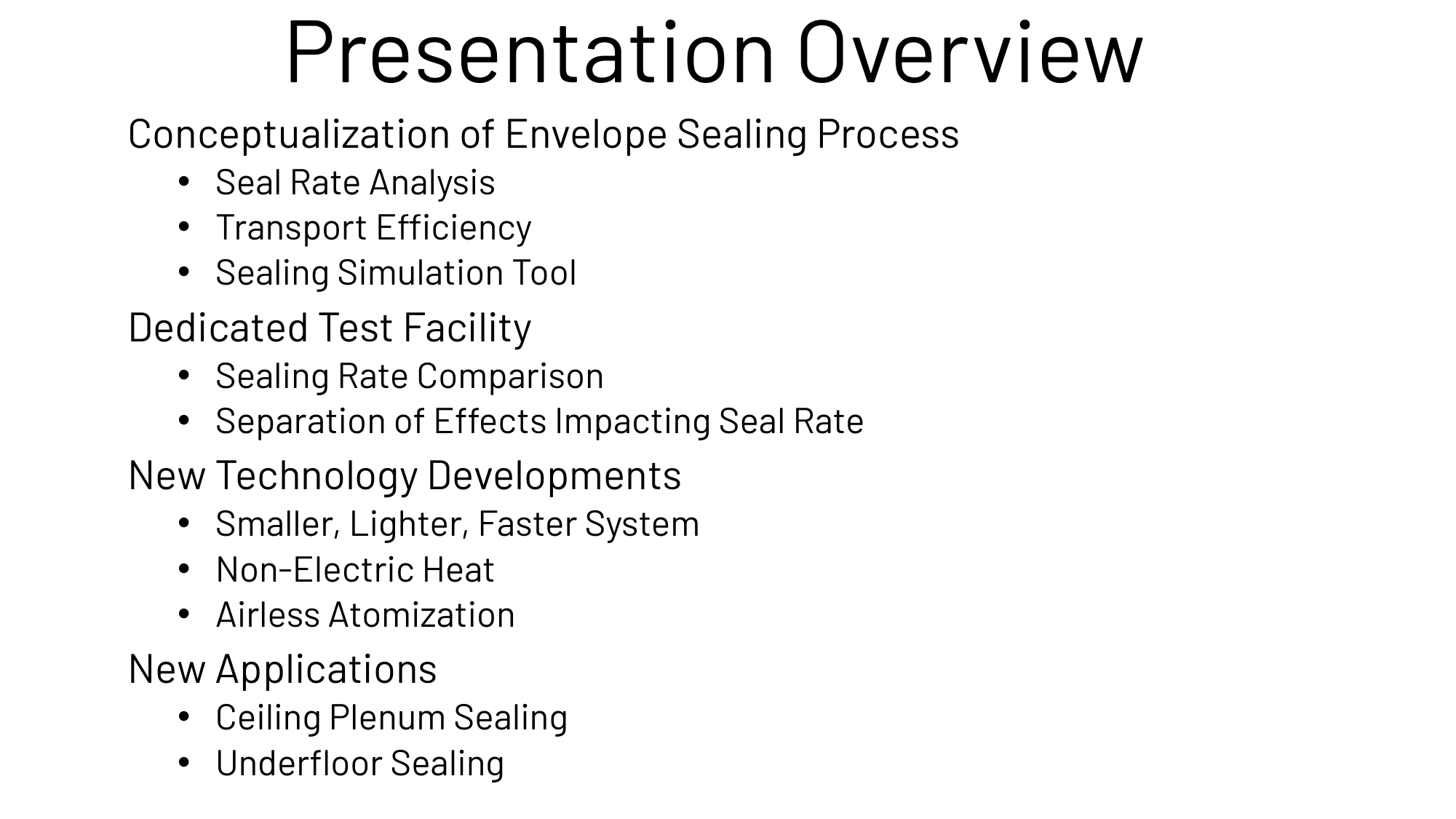

# Presentation Overview
Conceptualization of Envelope Sealing Process
Seal Rate Analysis
Transport Efficiency
Sealing Simulation Tool
Dedicated Test Facility
Sealing Rate Comparison
Separation of Effects Impacting Seal Rate
New Technology Developments
Smaller, Lighter, Faster System
Non-Electric Heat
Airless Atomization
New Applications
Ceiling Plenum Sealing
Underfloor Sealing